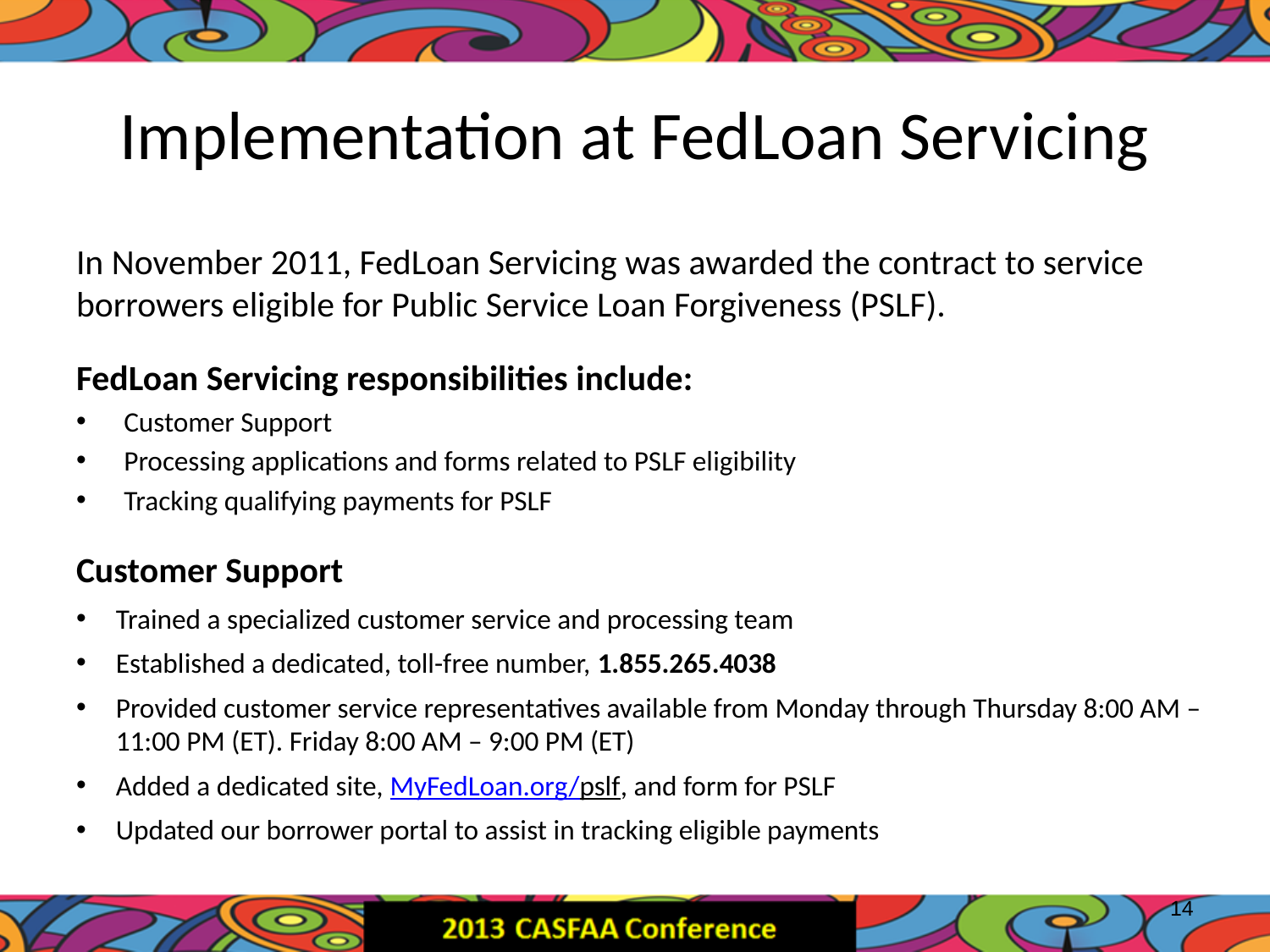

# Implementation at FedLoan Servicing
In November 2011, FedLoan Servicing was awarded the contract to service borrowers eligible for Public Service Loan Forgiveness (PSLF).
FedLoan Servicing responsibilities include:
Customer Support
Processing applications and forms related to PSLF eligibility
Tracking qualifying payments for PSLF
Customer Support
Trained a specialized customer service and processing team
Established a dedicated, toll-free number, 1.855.265.4038
Provided customer service representatives available from Monday through Thursday 8:00 AM – 11:00 PM (ET). Friday 8:00 AM – 9:00 PM (ET)
Added a dedicated site, MyFedLoan.org/pslf, and form for PSLF
Updated our borrower portal to assist in tracking eligible payments

14